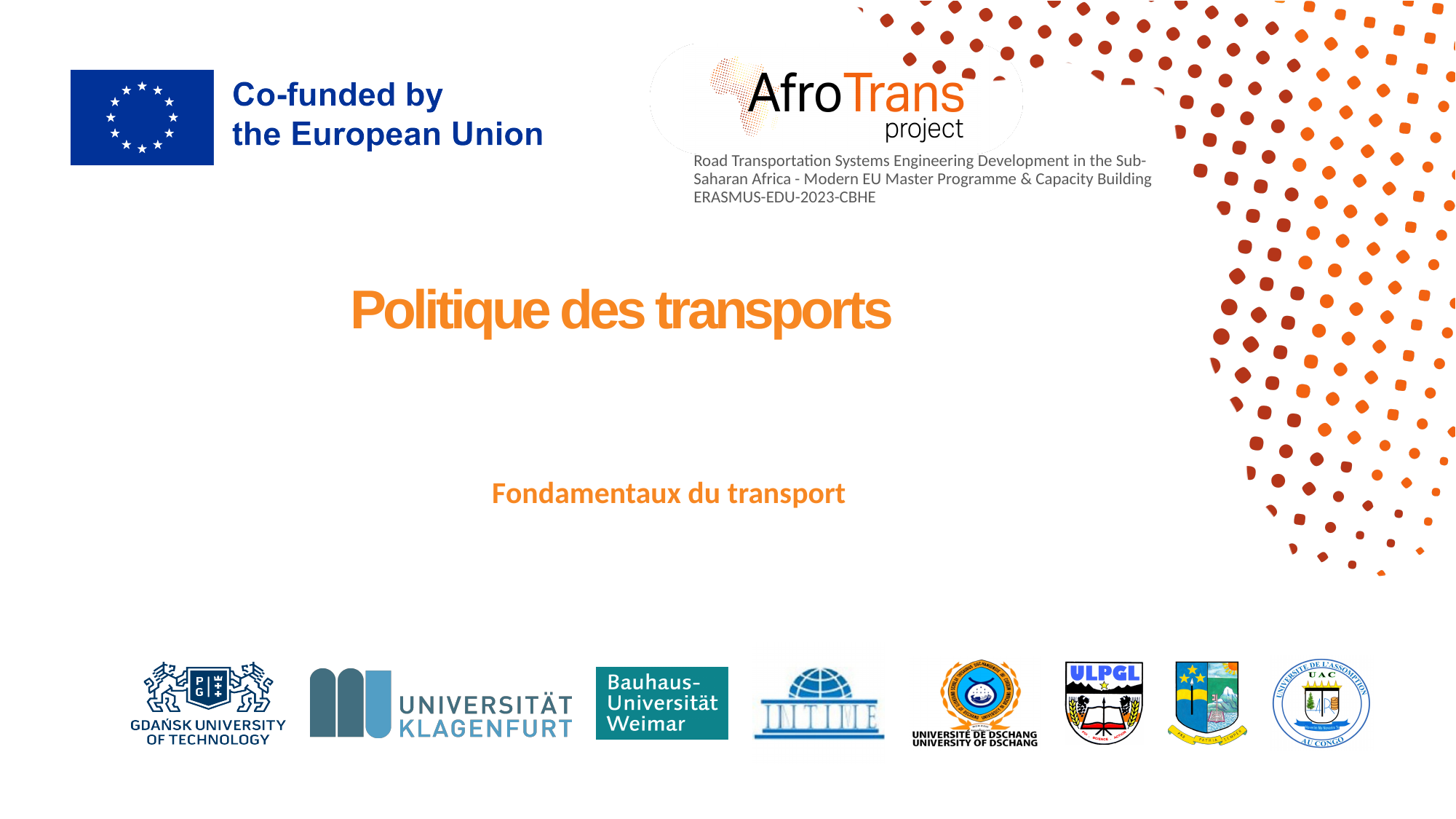

# Politique des transports
Fondamentaux du transport